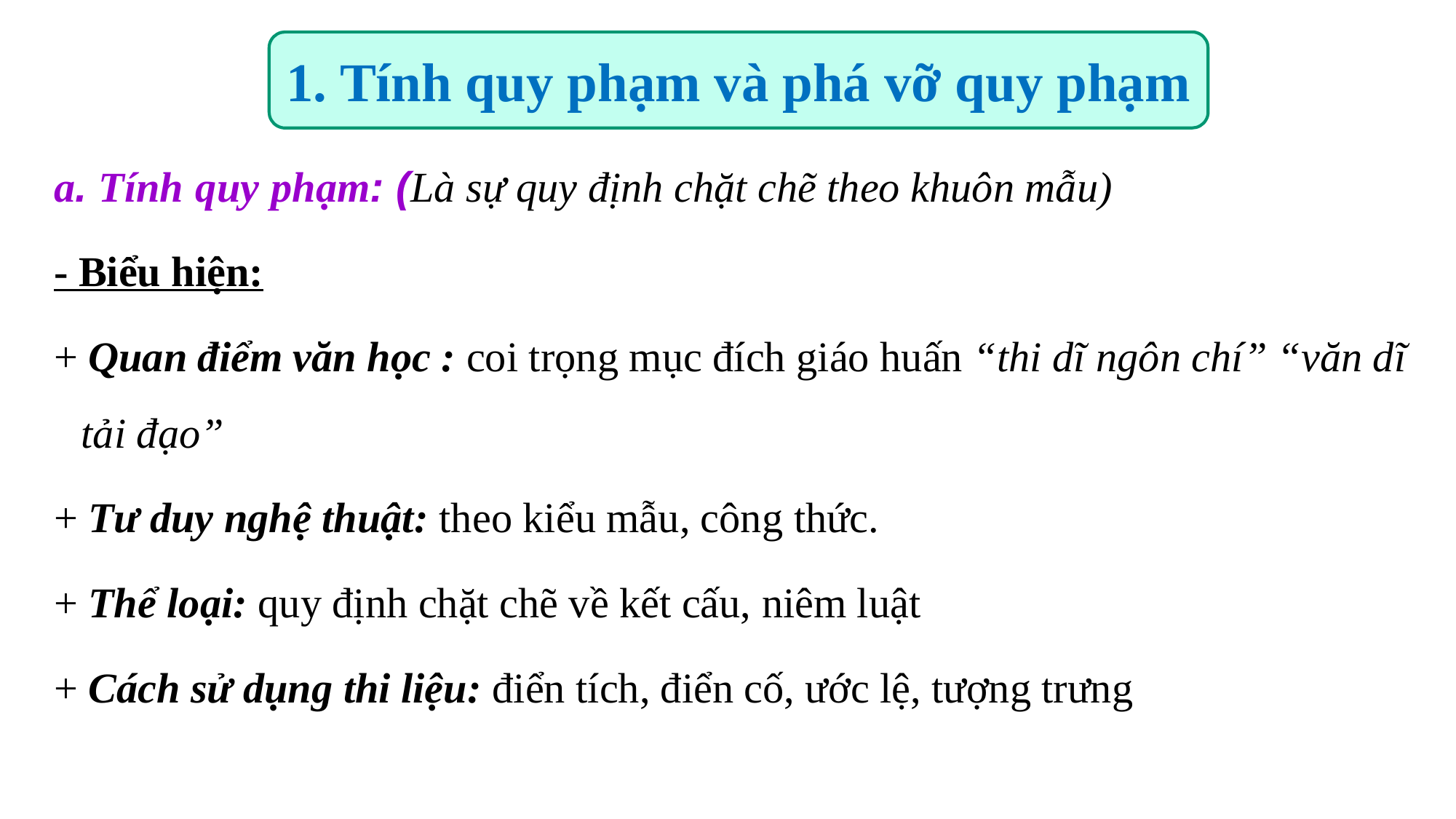

1. Tính quy phạm và phá vỡ quy phạm
a. Tính quy phạm: (Là sự quy định chặt chẽ theo khuôn mẫu)
- Biểu hiện:
+ Quan điểm văn học : coi trọng mục đích giáo huấn “thi dĩ ngôn chí” “văn dĩ tải đạo”
+ Tư duy nghệ thuật: theo kiểu mẫu, công thức.
+ Thể loại: quy định chặt chẽ về kết cấu, niêm luật
+ Cách sử dụng thi liệu: điển tích, điển cố, ước lệ, tượng trưng